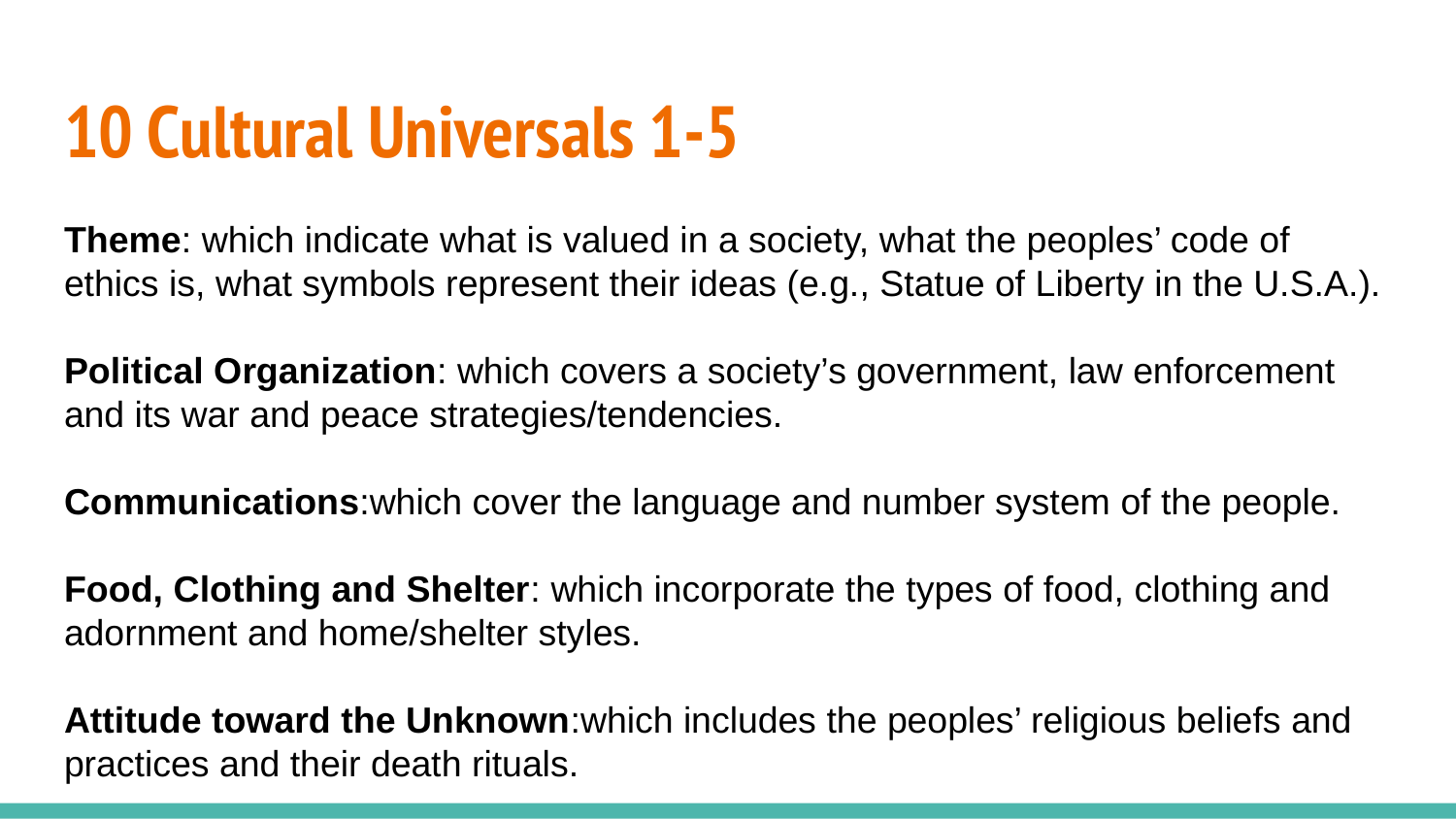

# 10 Cultural Universals 1-5
Theme: which indicate what is valued in a society, what the peoples’ code of ethics is, what symbols represent their ideas (e.g., Statue of Liberty in the U.S.A.).

Political Organization: which covers a society’s government, law enforcement and its war and peace strategies/tendencies.

Communications:which cover the language and number system of the people.

Food, Clothing and Shelter: which incorporate the types of food, clothing and
adornment and home/shelter styles.

Attitude toward the Unknown:which includes the peoples’ religious beliefs and practices and their death rituals.